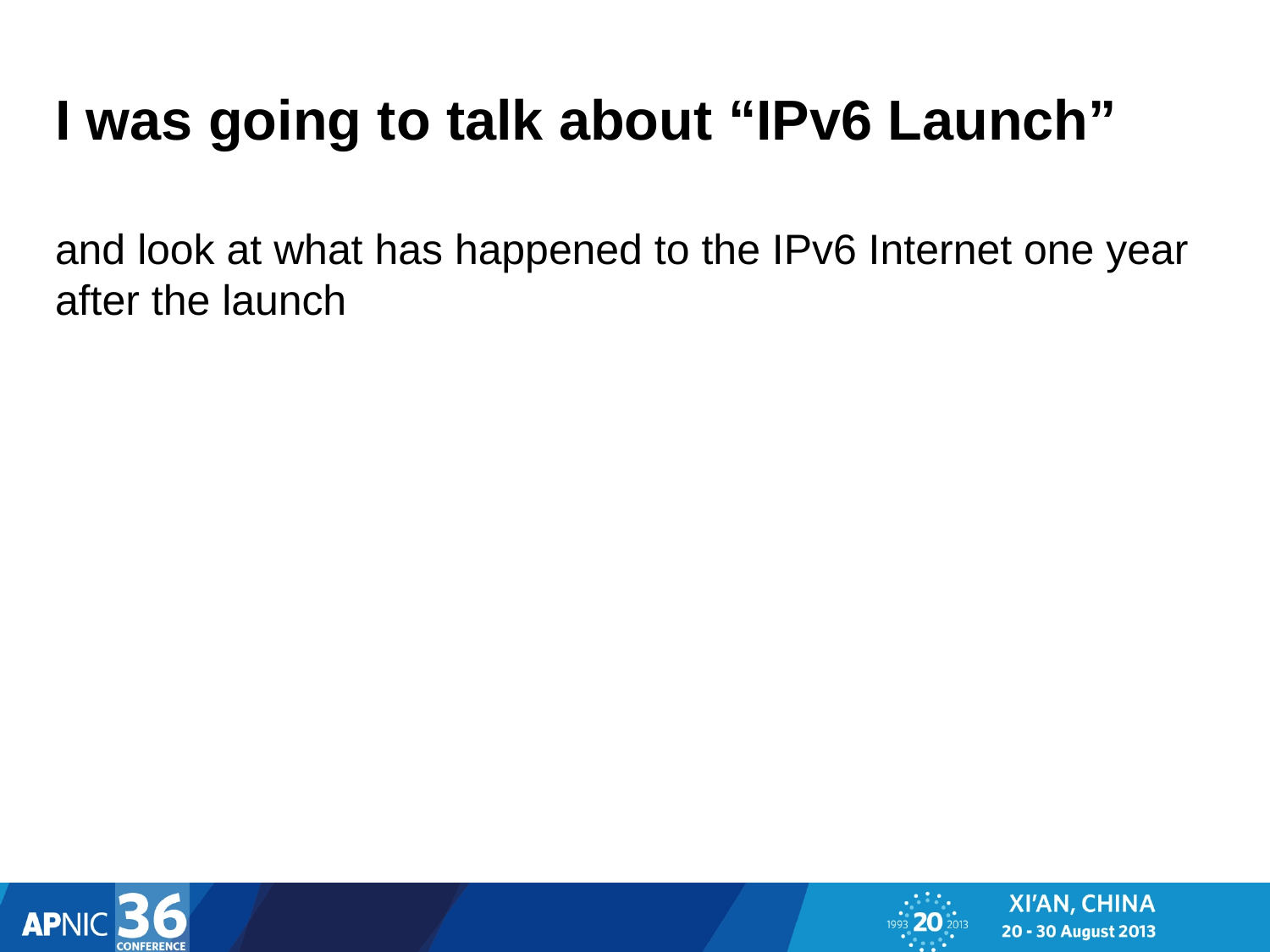

# I was going to talk about “IPv6 Launch”
and look at what has happened to the IPv6 Internet one year after the launch